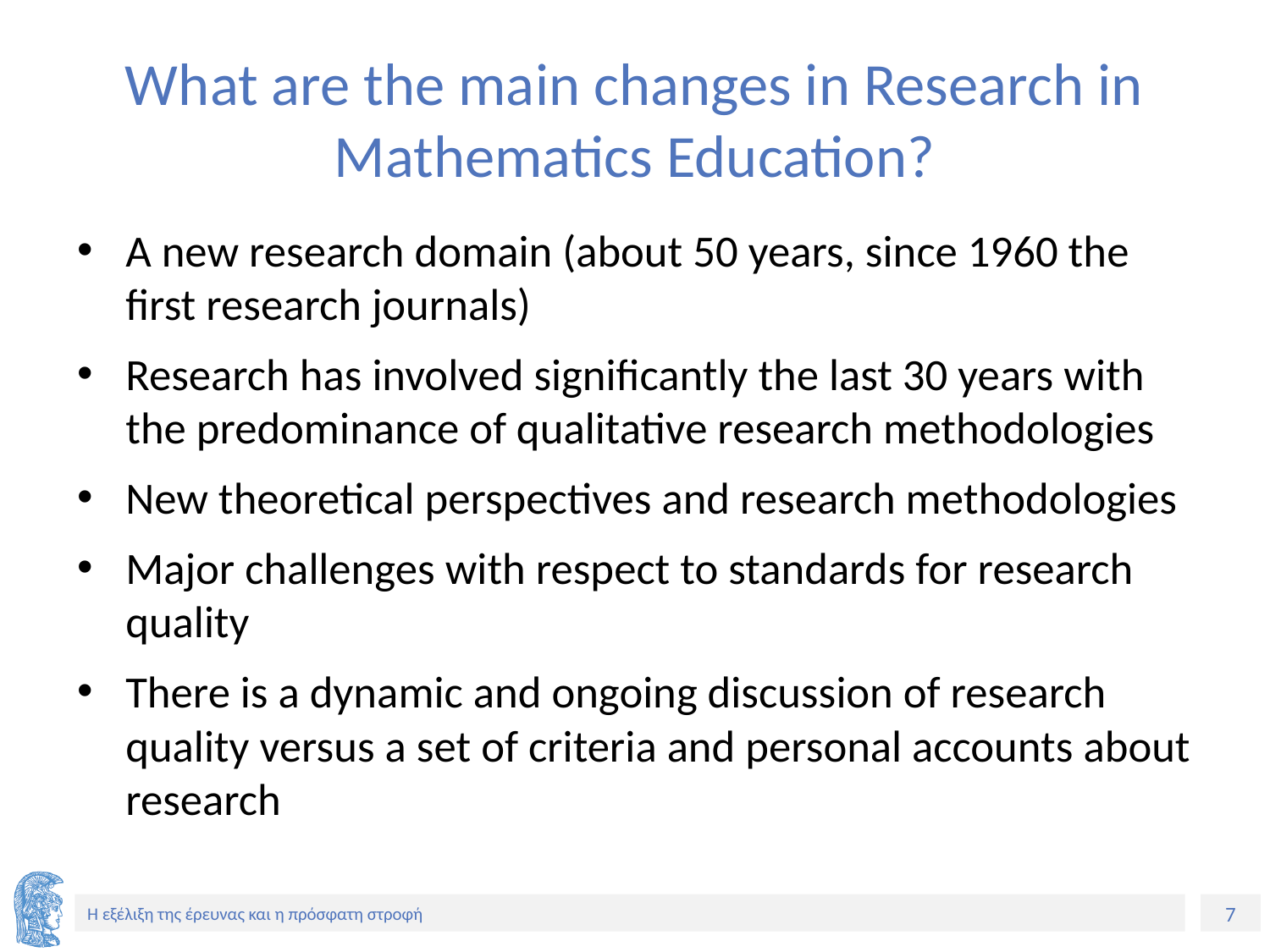

# What are the main changes in Research in Mathematics Education?
A new research domain (about 50 years, since 1960 the first research journals)
Research has involved significantly the last 30 years with the predominance of qualitative research methodologies
New theoretical perspectives and research methodologies
Major challenges with respect to standards for research quality
There is a dynamic and ongoing discussion of research quality versus a set of criteria and personal accounts about research